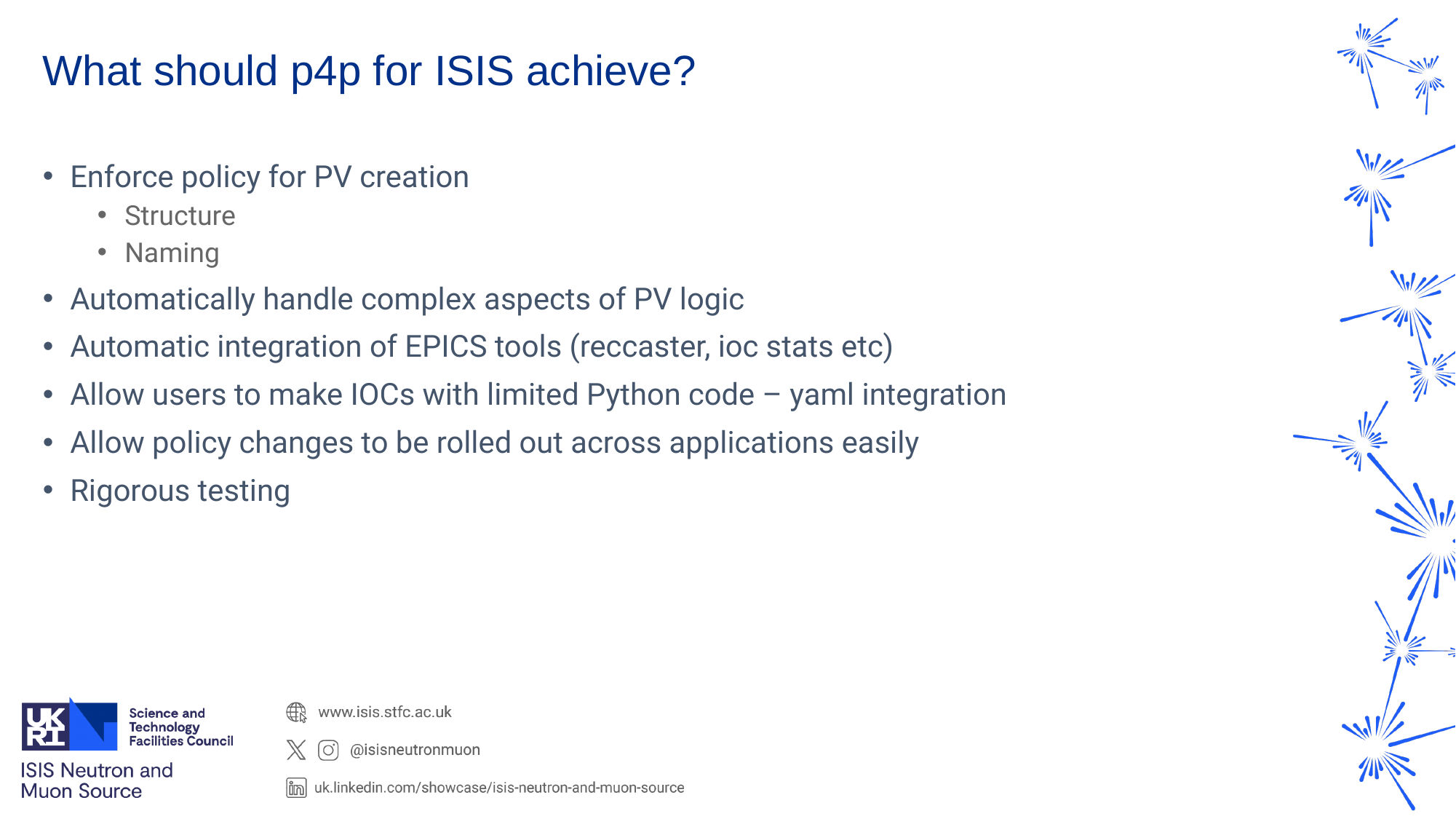

# What should p4p for ISIS achieve?
Enforce policy for PV creation
Structure
Naming
Automatically handle complex aspects of PV logic
Automatic integration of EPICS tools (reccaster, ioc stats etc)
Allow users to make IOCs with limited Python code – yaml integration
Allow policy changes to be rolled out across applications easily
Rigorous testing